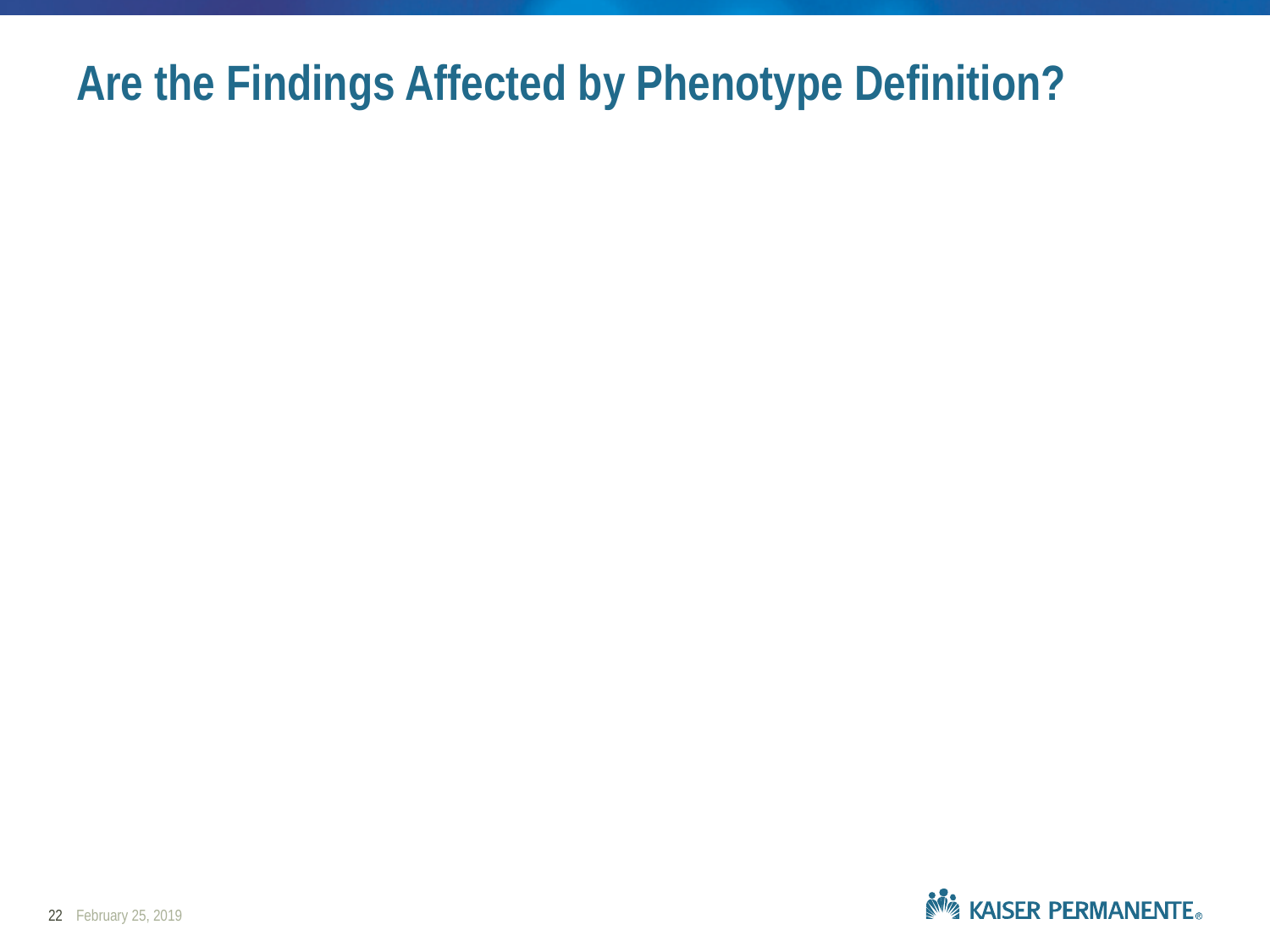

# Are the Findings Affected by Phenotype Definition?
22
February 25, 2019